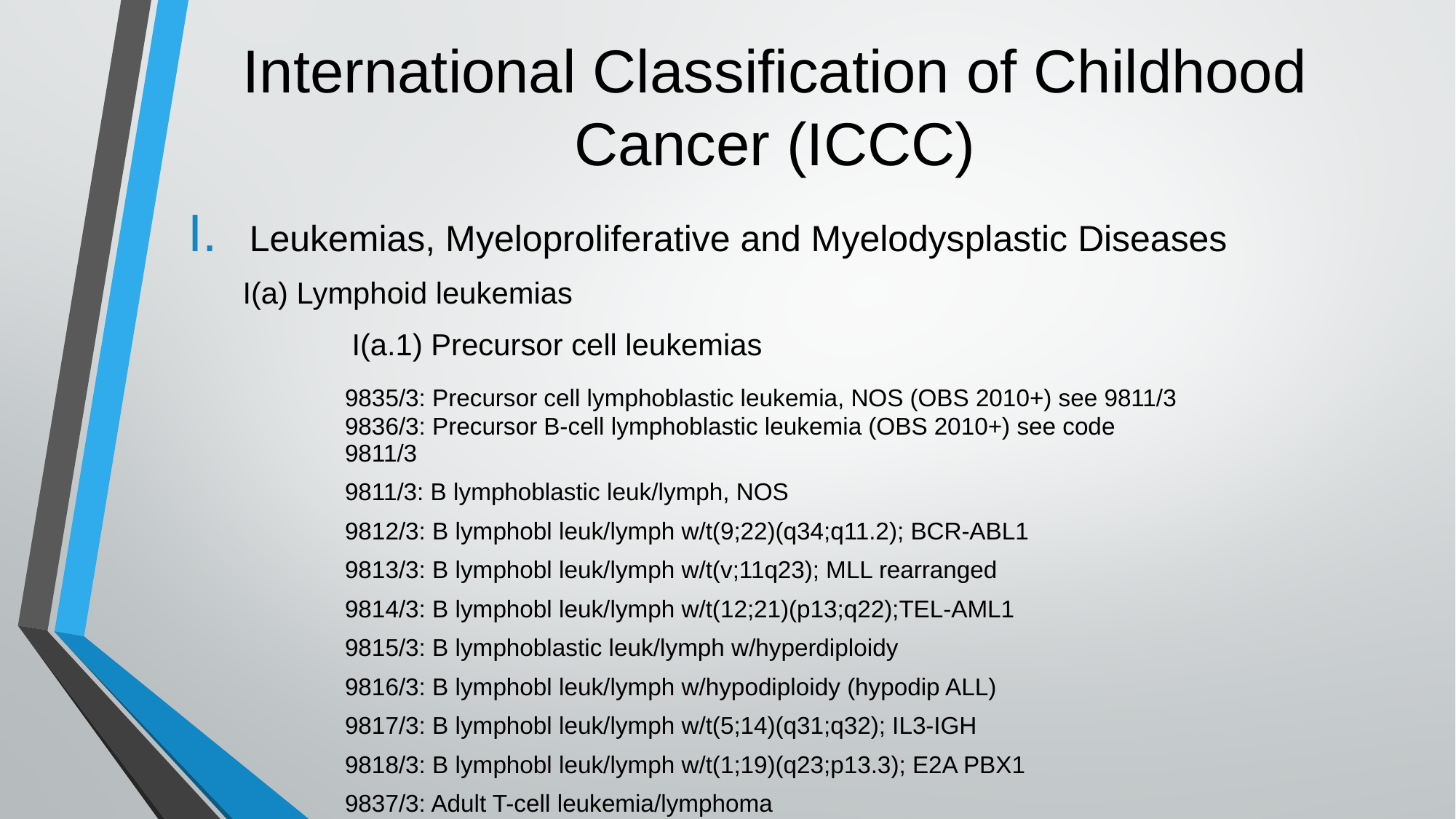

# International Classification of Childhood Cancer (ICCC)
Leukemias, Myeloproliferative and Myelodysplastic Diseases
I(a) Lymphoid leukemias
	I(a.1) Precursor cell leukemias
| 9835/3: Precursor cell lymphoblastic leukemia, NOS (OBS 2010+) see 9811/3 |
| --- |
| 9836/3: Precursor B-cell lymphoblastic leukemia (OBS 2010+) see code 9811/3 |
| 9811/3: B lymphoblastic leuk/lymph, NOS |
| 9812/3: B lymphobl leuk/lymph w/t(9;22)(q34;q11.2); BCR-ABL1 |
| 9813/3: B lymphobl leuk/lymph w/t(v;11q23); MLL rearranged |
| 9814/3: B lymphobl leuk/lymph w/t(12;21)(p13;q22);TEL-AML1 |
| 9815/3: B lymphoblastic leuk/lymph w/hyperdiploidy |
| 9816/3: B lymphobl leuk/lymph w/hypodiploidy (hypodip ALL) |
| 9817/3: B lymphobl leuk/lymph w/t(5;14)(q31;q32); IL3-IGH |
| 9818/3: B lymphobl leuk/lymph w/t(1;19)(q23;p13.3); E2A PBX1 |
| 9837/3: Adult T-cell leukemia/lymphoma |